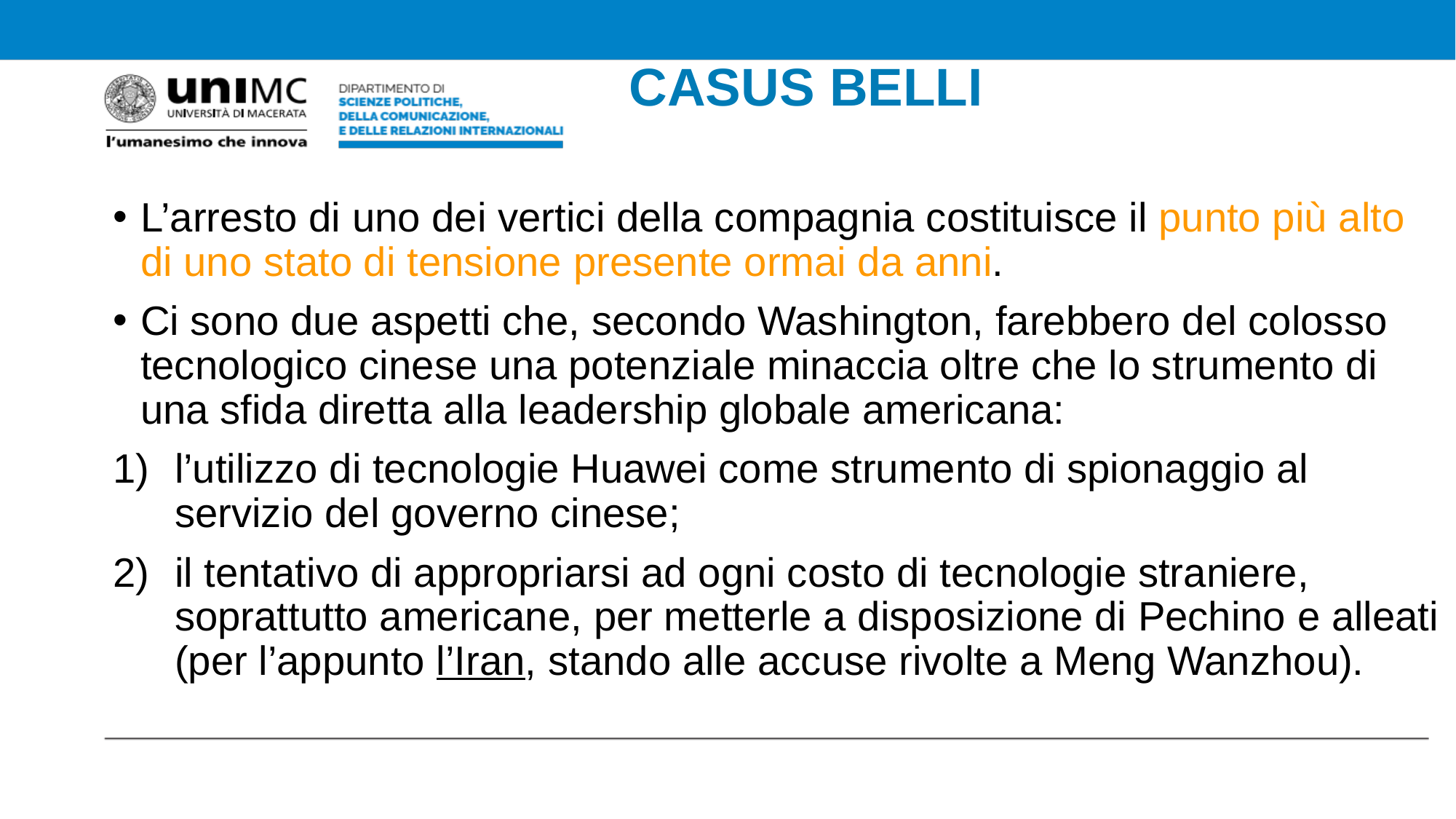

# CASUS BELLI
L’arresto di uno dei vertici della compagnia costituisce il punto più alto di uno stato di tensione presente ormai da anni.
Ci sono due aspetti che, secondo Washington, farebbero del colosso tecnologico cinese una potenziale minaccia oltre che lo strumento di una sfida diretta alla leadership globale americana:
l’utilizzo di tecnologie Huawei come strumento di spionaggio al servizio del governo cinese;
il tentativo di appropriarsi ad ogni costo di tecnologie straniere, soprattutto americane, per metterle a disposizione di Pechino e alleati (per l’appunto l’Iran, stando alle accuse rivolte a Meng Wanzhou).